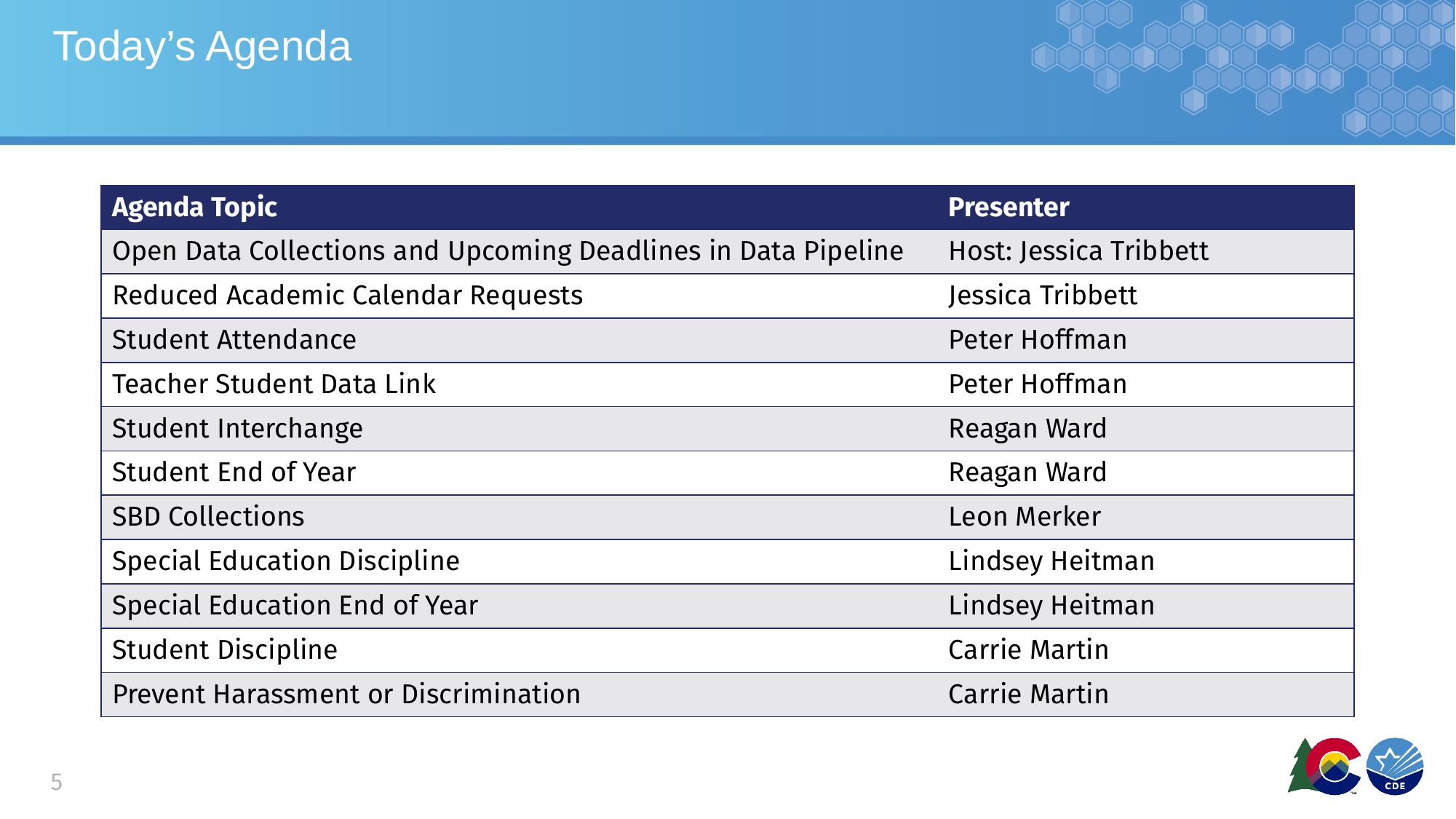

# Today’s Agenda
| Agenda Topic | Presenter |
| --- | --- |
| Open Data Collections and Upcoming Deadlines in Data Pipeline | Host: Jessica Tribbett |
| Reduced Academic Calendar Requests | Jessica Tribbett |
| Student Attendance | Peter Hoffman |
| Teacher Student Data Link | Peter Hoffman |
| Student Interchange | Reagan Ward |
| Student End of Year | Reagan Ward |
| SBD Collections | Leon Merker |
| Special Education Discipline | Lindsey Heitman |
| Special Education End of Year | Lindsey Heitman |
| Student Discipline | Carrie Martin |
| Prevent Harassment or Discrimination | Carrie Martin |
5